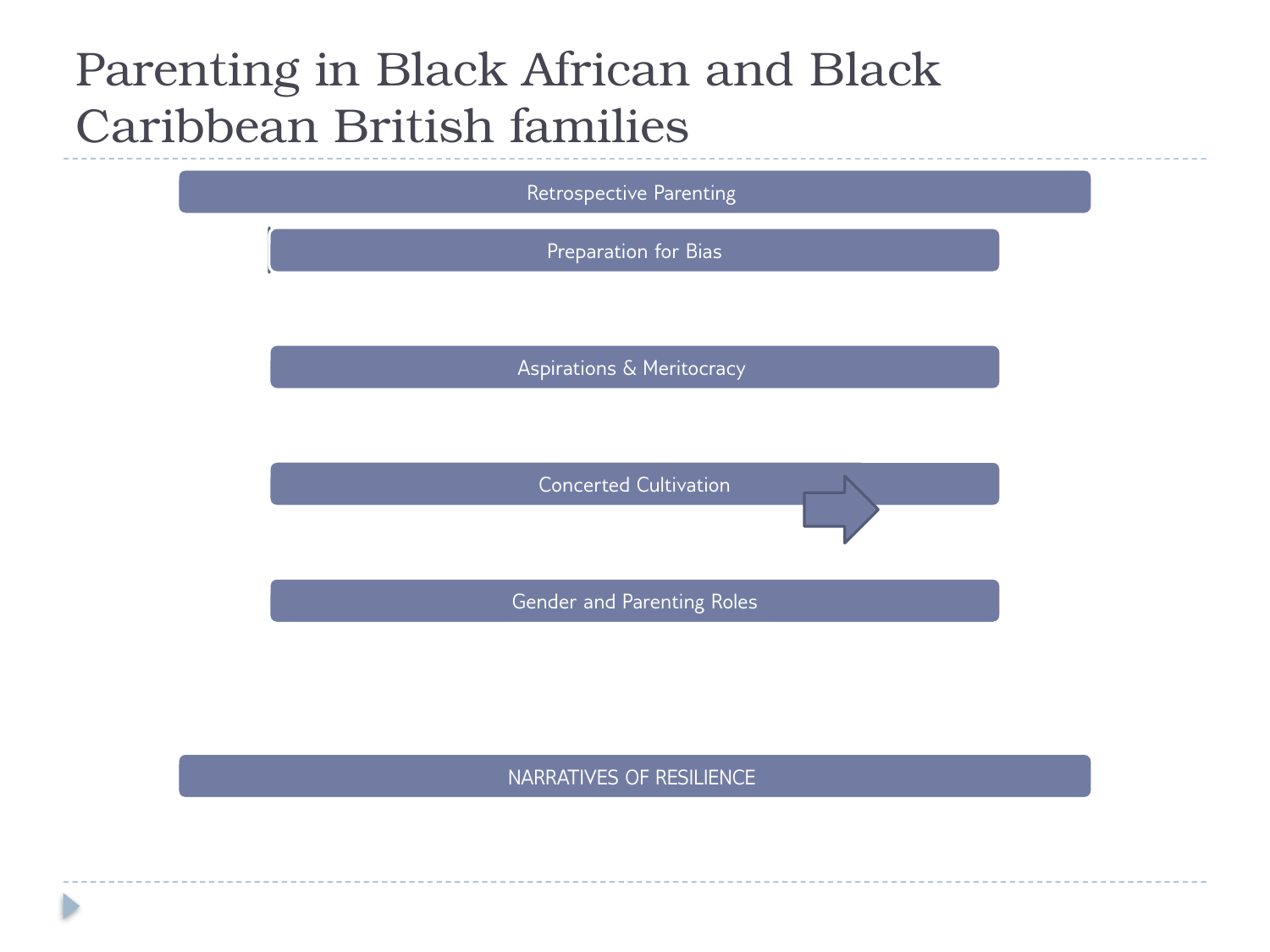

# Parenting in Black African and Black Caribbean British families
Retrospective Parenting
Preparation for Bias
Concerted Cultivation
Aspirations & Meritocracy
NARRATIVES OF RESILIENCE
Gender and Parenting Roles